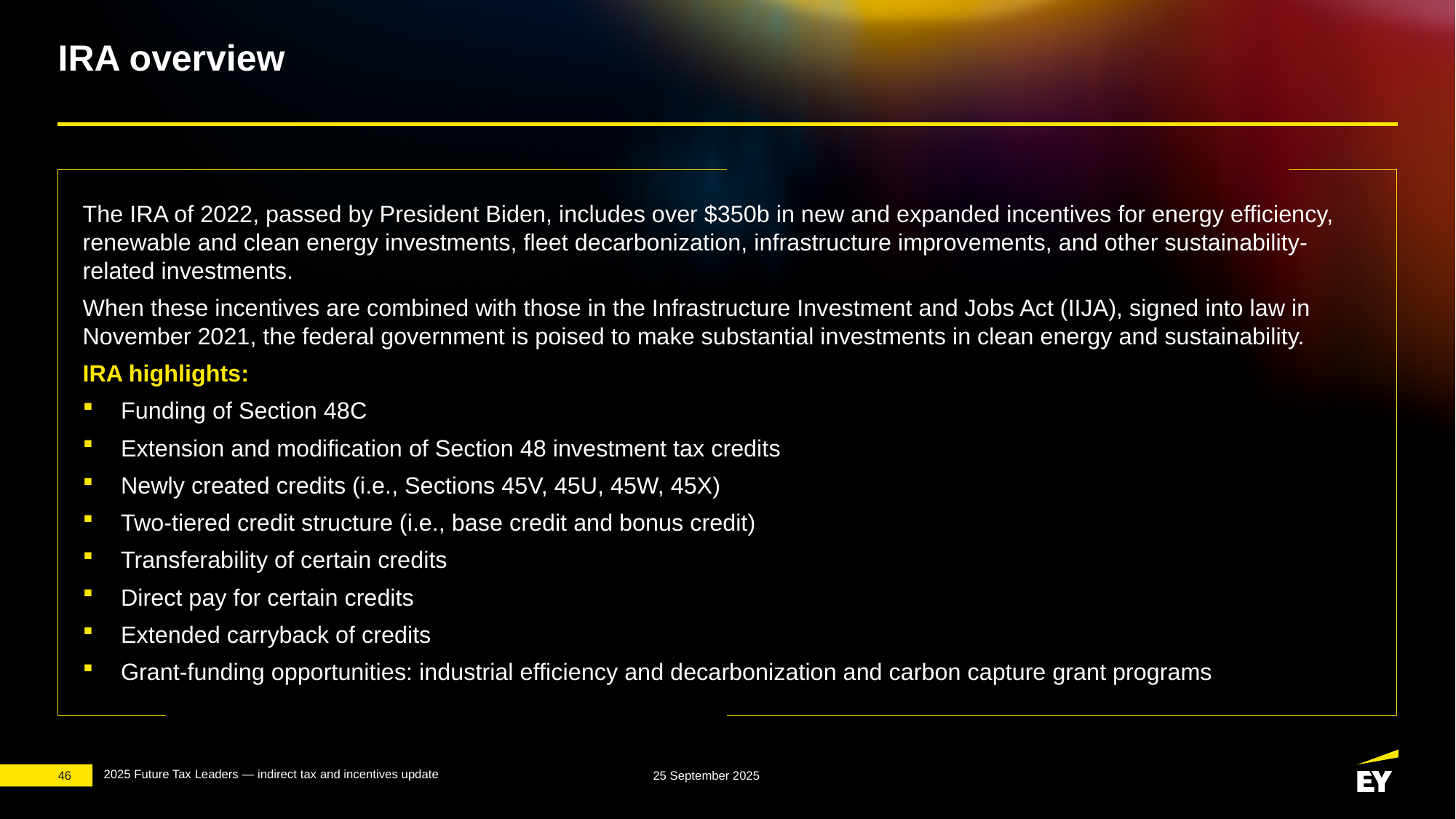

# IRA overview
The IRA of 2022, passed by President Biden, includes over $350b in new and expanded incentives for energy efficiency, renewable and clean energy investments, fleet decarbonization, infrastructure improvements, and other sustainability-related investments.
When these incentives are combined with those in the Infrastructure Investment and Jobs Act (IIJA), signed into law in November 2021, the federal government is poised to make substantial investments in clean energy and sustainability.
IRA highlights:
Funding of Section 48C
Extension and modification of Section 48 investment tax credits
Newly created credits (i.e., Sections 45V, 45U, 45W, 45X)
Two-tiered credit structure (i.e., base credit and bonus credit)
Transferability of certain credits
Direct pay for certain credits
Extended carryback of credits
Grant-funding opportunities: industrial efficiency and decarbonization and carbon capture grant programs